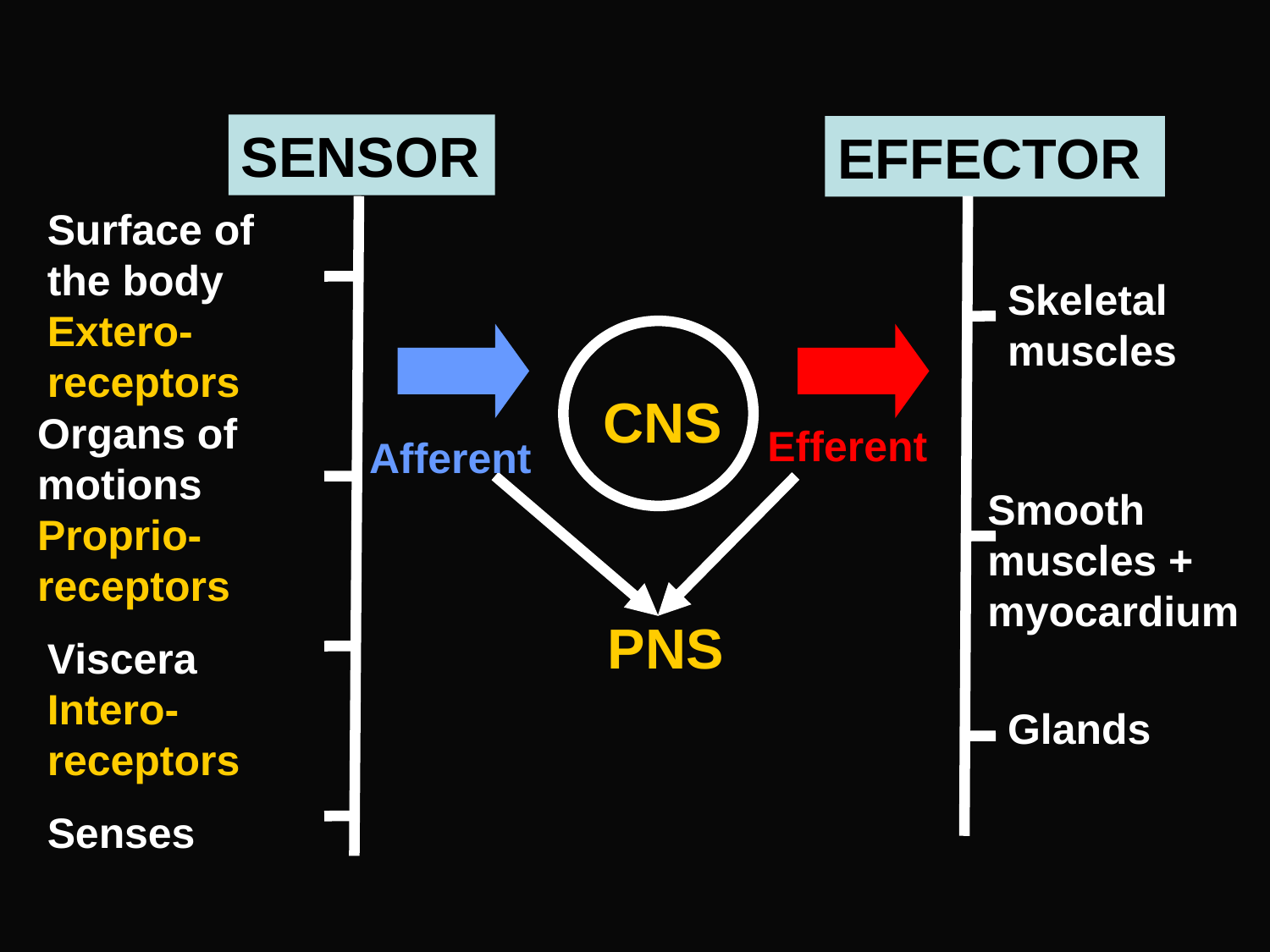

SENSOR
EFFECTOR
Surface of the body Extero- receptors

Skeletal muscles

CNS
Organs of motions Proprio- receptors
Efferent
 Afferent

Smooth muscles + myocardium

PNS
Viscera Intero- receptors

Glands

Senses